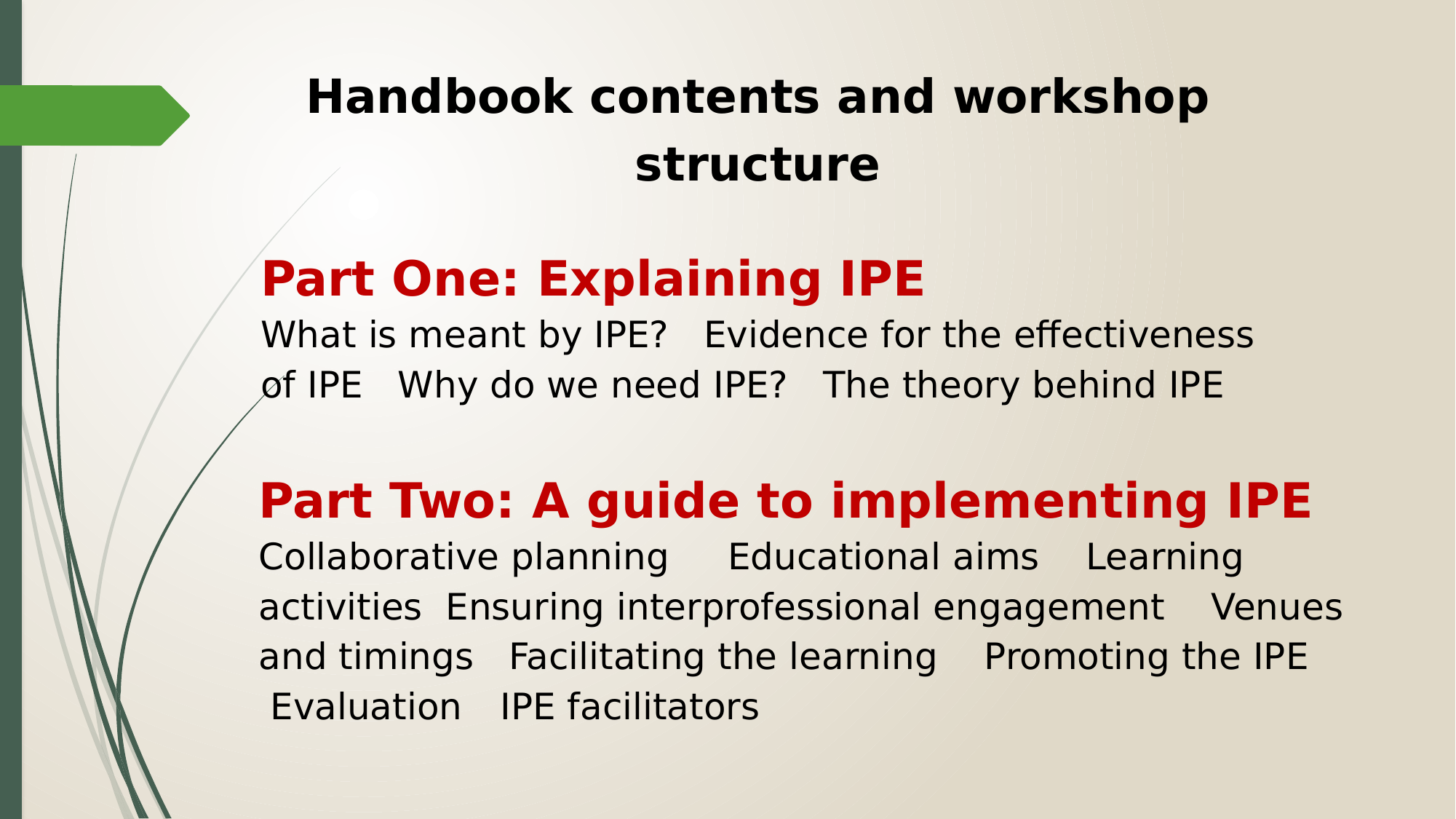

Handbook contents and workshop structure
Part One: Explaining IPE
What is meant by IPE?   Evidence for the effectiveness of IPE   Why do we need IPE?   The theory behind IPE
Part Two: A guide to implementing IPE Collaborative planning     Educational aims    Learning activities  Ensuring interprofessional engagement    Venues and timings   Facilitating the learning    Promoting the IPE	   Evaluation	  IPE facilitators